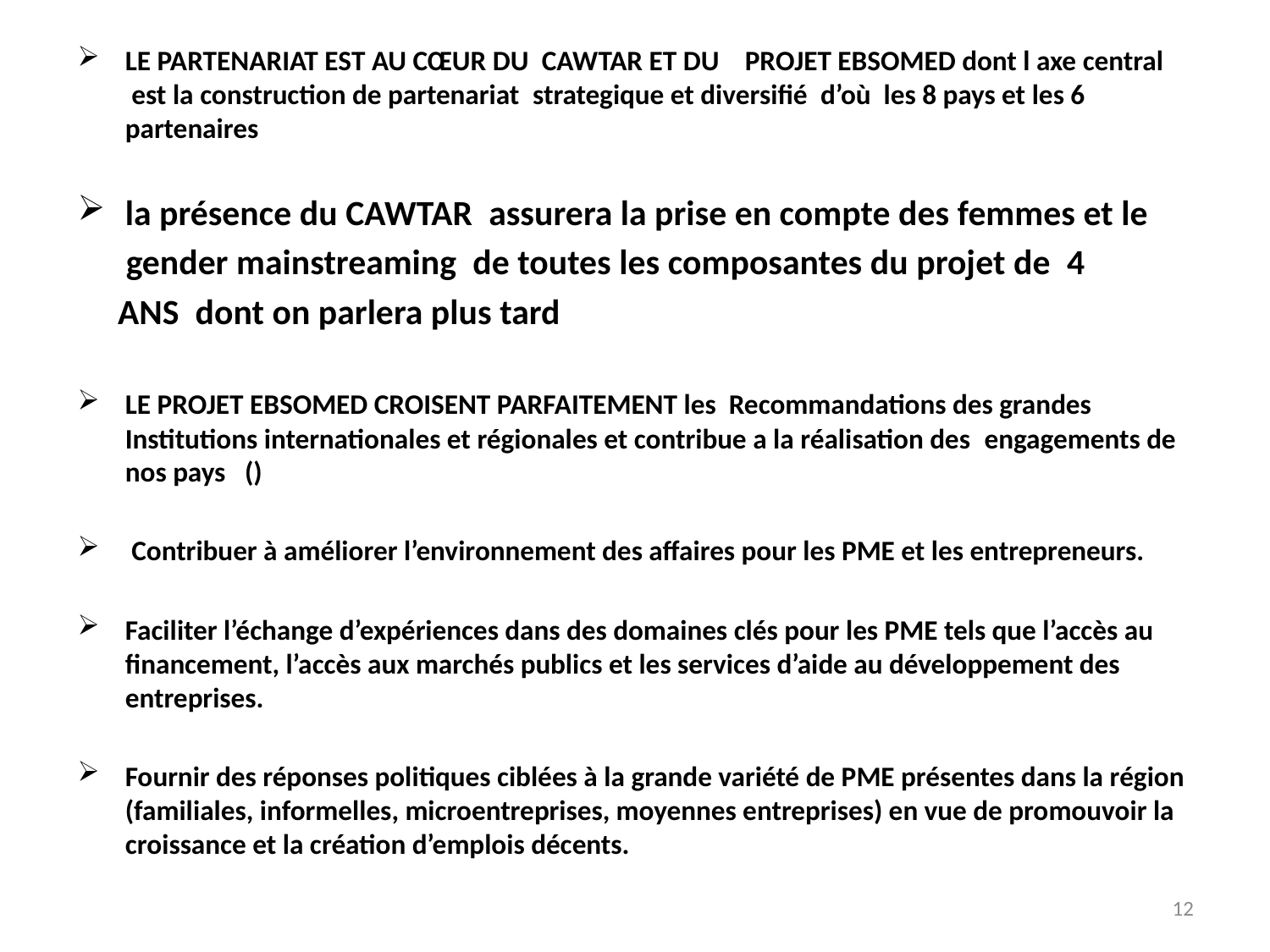

LE PARTENARIAT EST AU CŒUR DU  CAWTAR ET DU    PROJET EBSOMED dont l axe central  est la construction de partenariat  strategique et diversifié  d’où  les 8 pays et les 6 partenaires

la présence du CAWTAR  assurera la prise en compte des femmes et le
      gender mainstreaming  de toutes les composantes du projet de  4
     ANS  dont on parlera plus tard

LE PROJET EBSOMED CROISENT PARFAITEMENT les  Recommandations des grandes Institutions internationales et régionales et contribue a la réalisation des  engagements de nos pays   ()

 Contribuer à améliorer l’environnement des affaires pour les PME et les entrepreneurs.

Faciliter l’échange d’expériences dans des domaines clés pour les PME tels que l’accès au financement, l’accès aux marchés publics et les services d’aide au développement des entreprises.

Fournir des réponses politiques ciblées à la grande variété de PME présentes dans la région (familiales, informelles, microentreprises, moyennes entreprises) en vue de promouvoir la croissance et la création d’emplois décents.

12